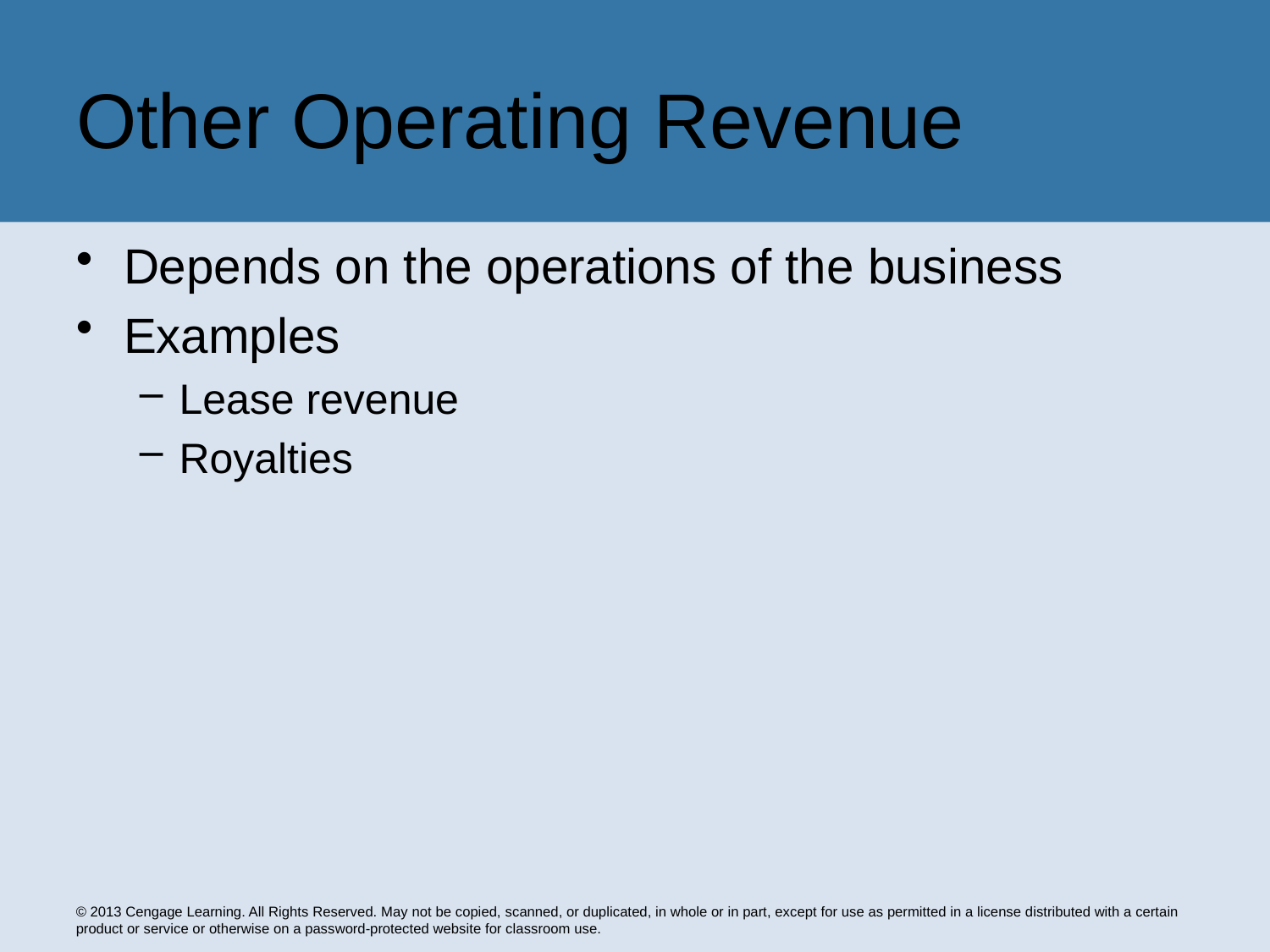

# Other Operating Revenue
Depends on the operations of the business
Examples
Lease revenue
Royalties